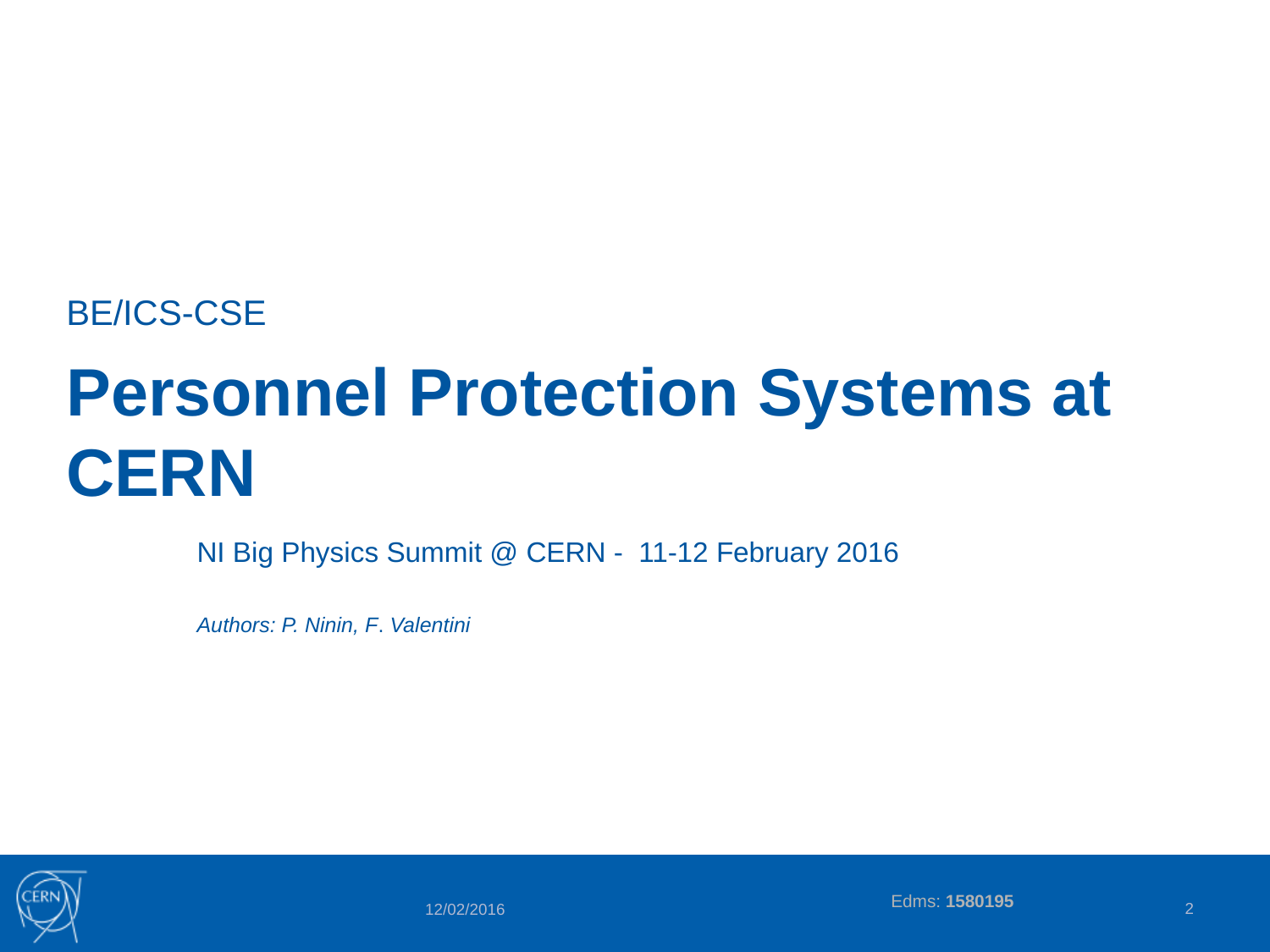

BE/ICS-CSE
# Personnel Protection Systems at CERN
NI Big Physics Summit @ CERN -  11-12 February 2016

Authors: P. Ninin, F. Valentini

2
12/02/2016
Edms: 1580195